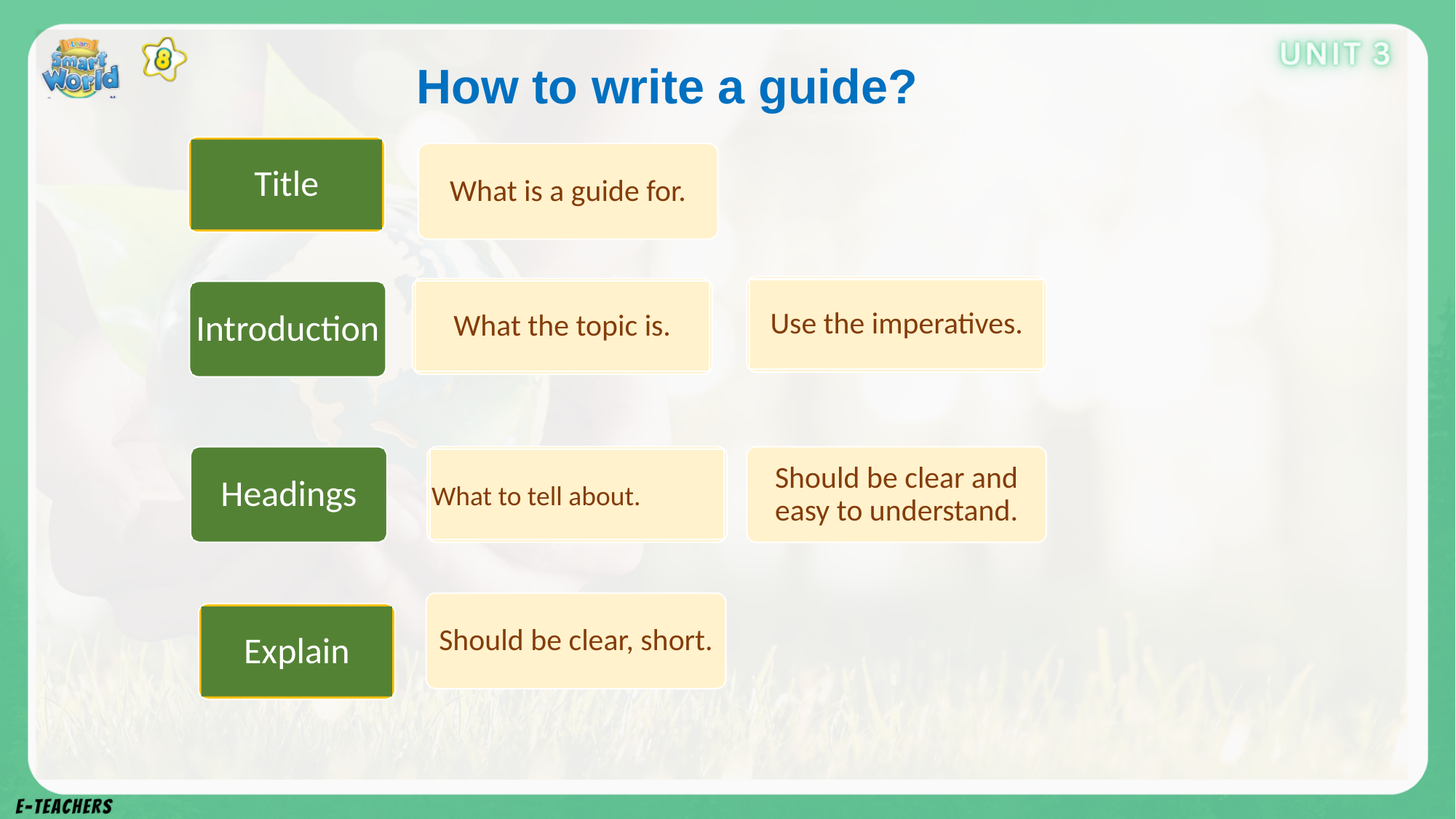

How to write a guide?

Title

What is a guide for.

Use the imperatives.

What the topic is.

Introduction

What to tell about.

Headings

Should be clear and easy to understand.

Should be clear, short.

Explain